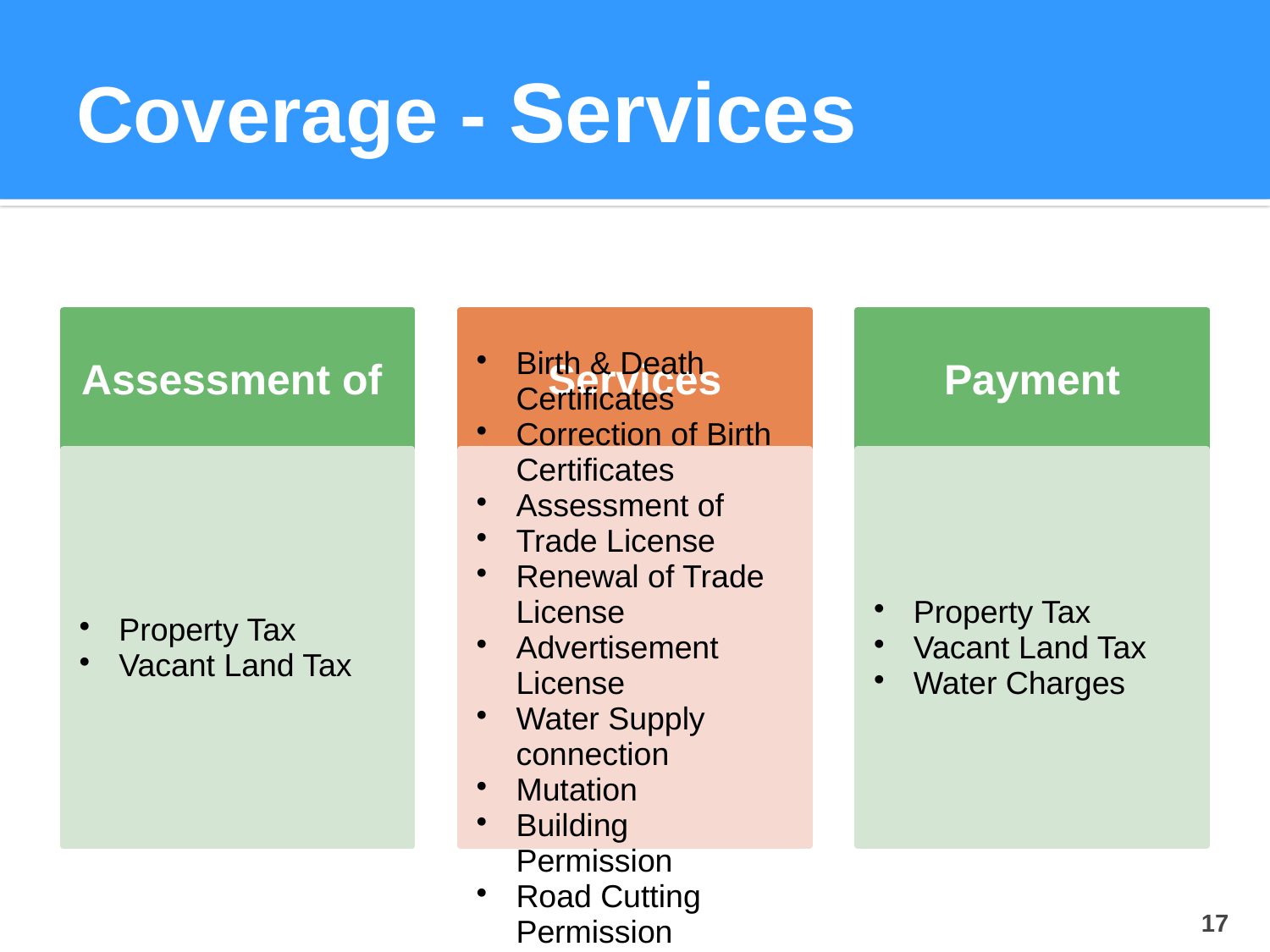

# Coverage - Services
Assessment of
Property Tax
Vacant Land Tax
Services
Correction of Birth Certificates
Assessment of
Trade License
Renewal of Trade License
Advertisement License
Water Supply connection
Mutation
Building Permission
Road Cutting Permission
Payment
Property Tax
Vacant Land Tax
Water Charges
17